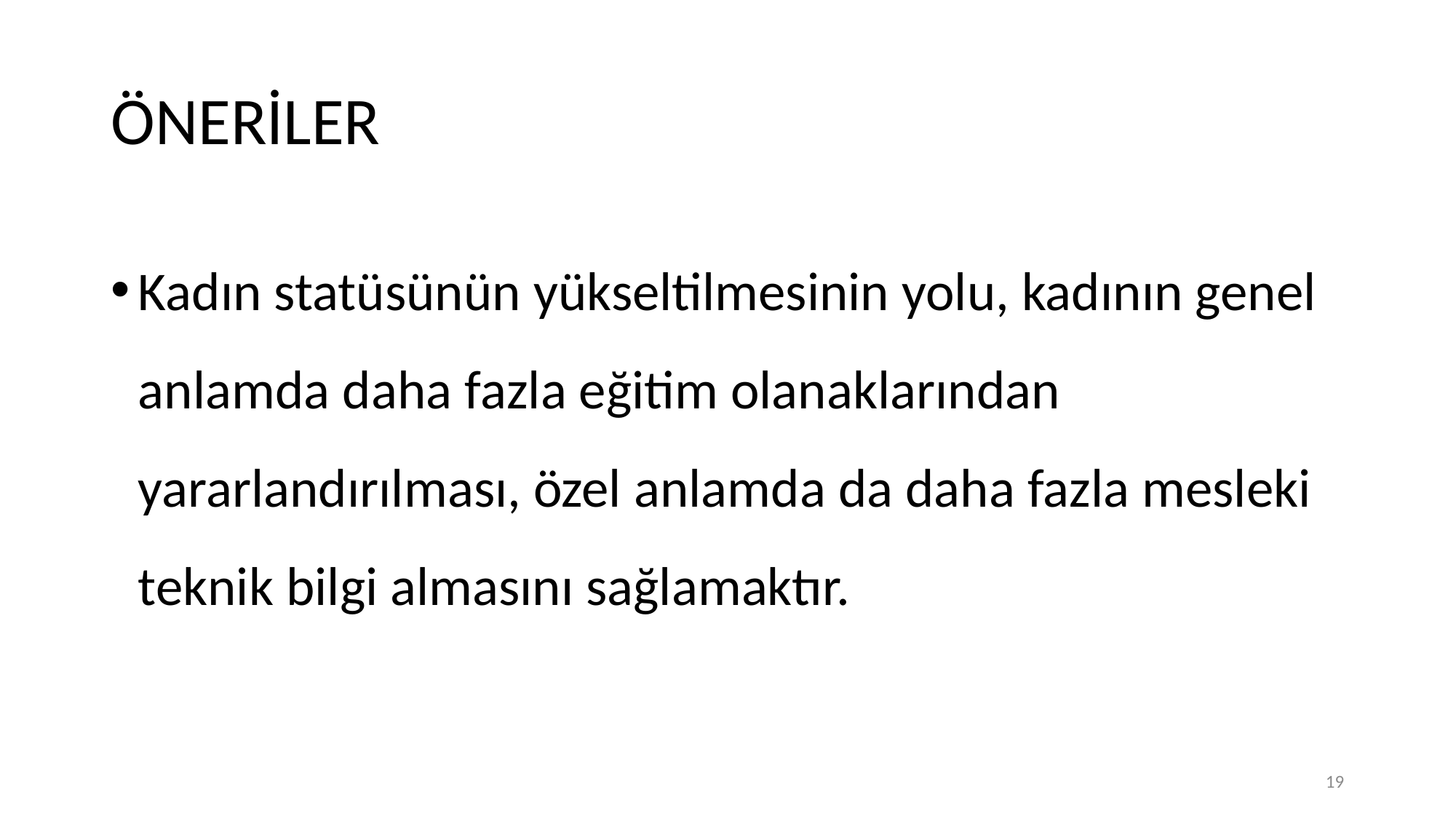

# ÖNERİLER
Kadın statüsünün yükseltilmesinin yolu, kadının genel anlamda daha fazla eğitim olanaklarından yararlandırılması, özel anlamda da daha fazla mesleki teknik bilgi almasını sağlamaktır.
19